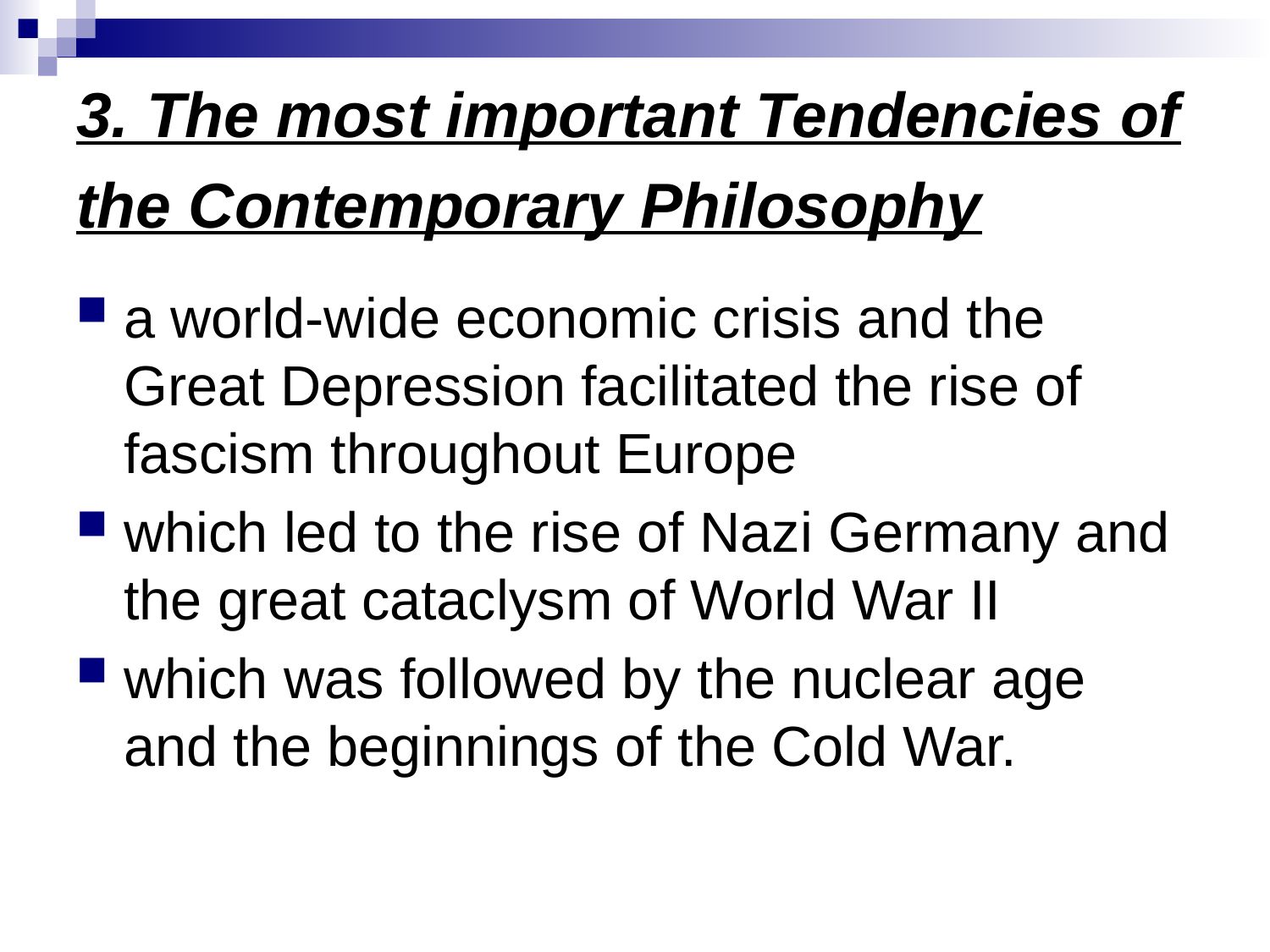

# 3. The most important Tendencies of the Contemporary Philosophy
a world-wide economic crisis and the Great Depression facilitated the rise of fascism throughout Europe
which led to the rise of Nazi Germany and the great cataclysm of World War II
which was followed by the nuclear age and the beginnings of the Cold War.